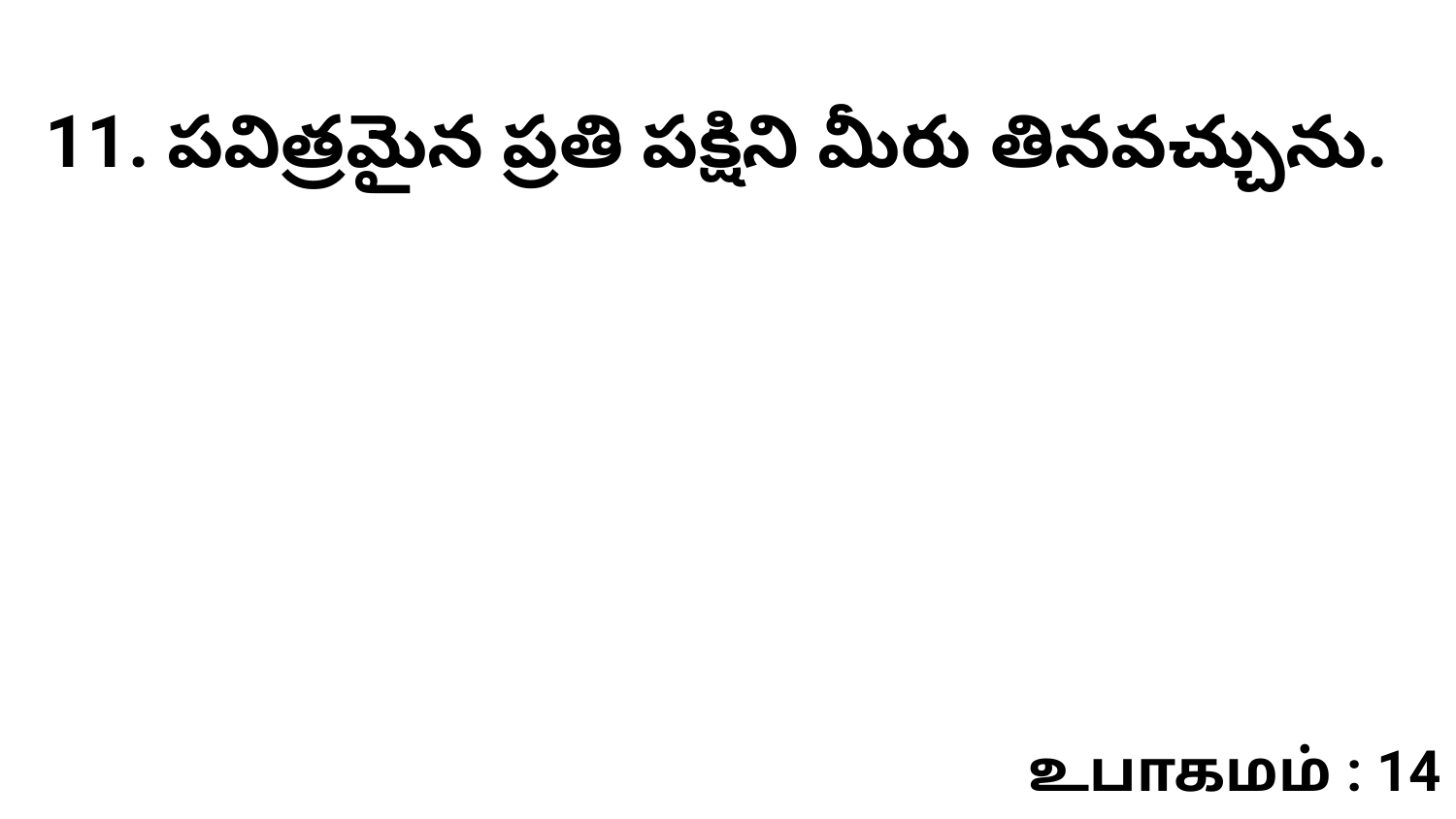

11. ​పవిత్రమైన ప్రతి పక్షిని మీరు తినవచ్చును.
உபாகமம் : 14